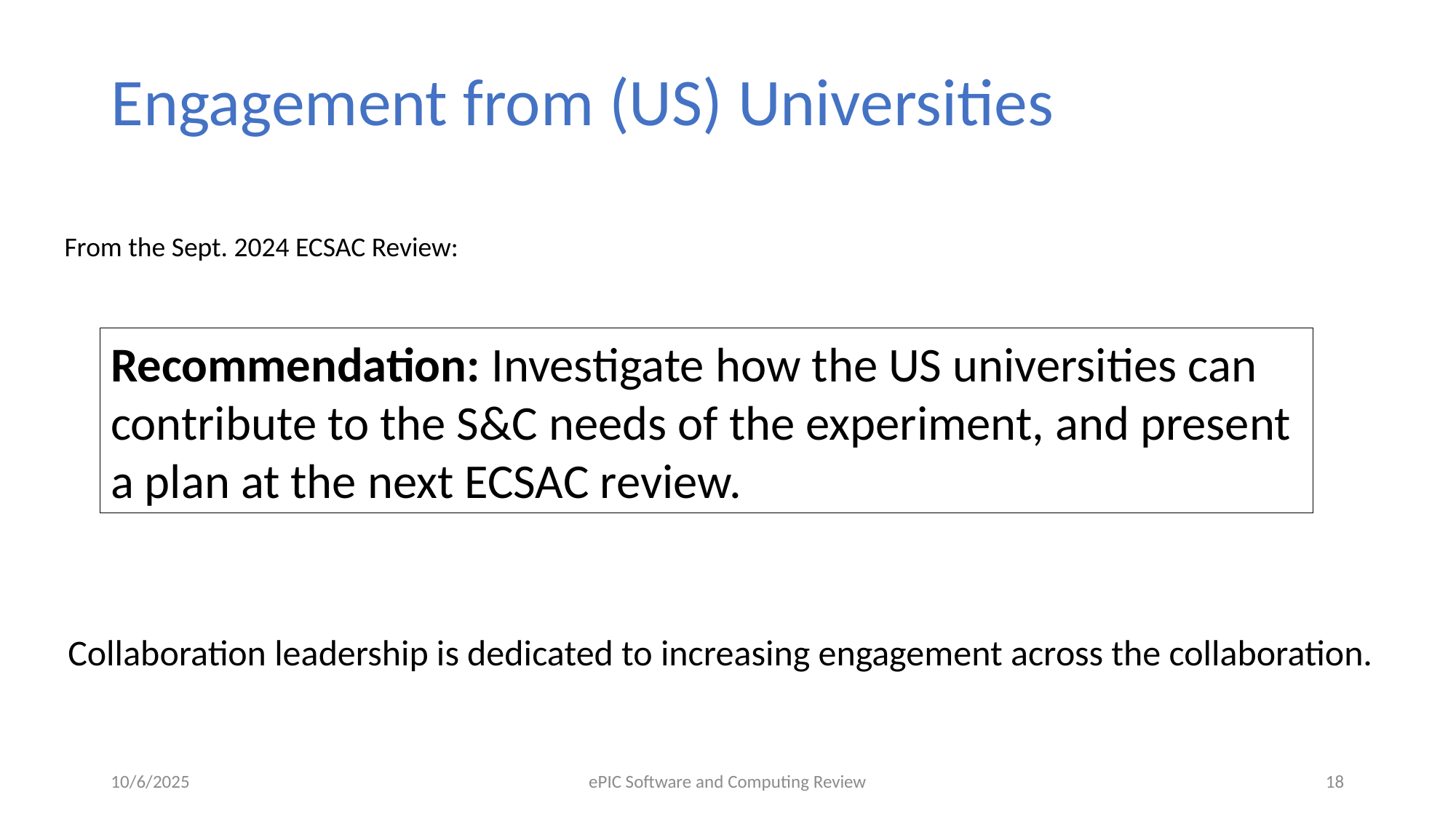

# Engagement from (US) Universities
From the Sept. 2024 ECSAC Review:
Recommendation: Investigate how the US universities can contribute to the S&C needs of the experiment, and present a plan at the next ECSAC review.
Collaboration leadership is dedicated to increasing engagement across the collaboration.
10/6/2025
ePIC Software and Computing Review
18